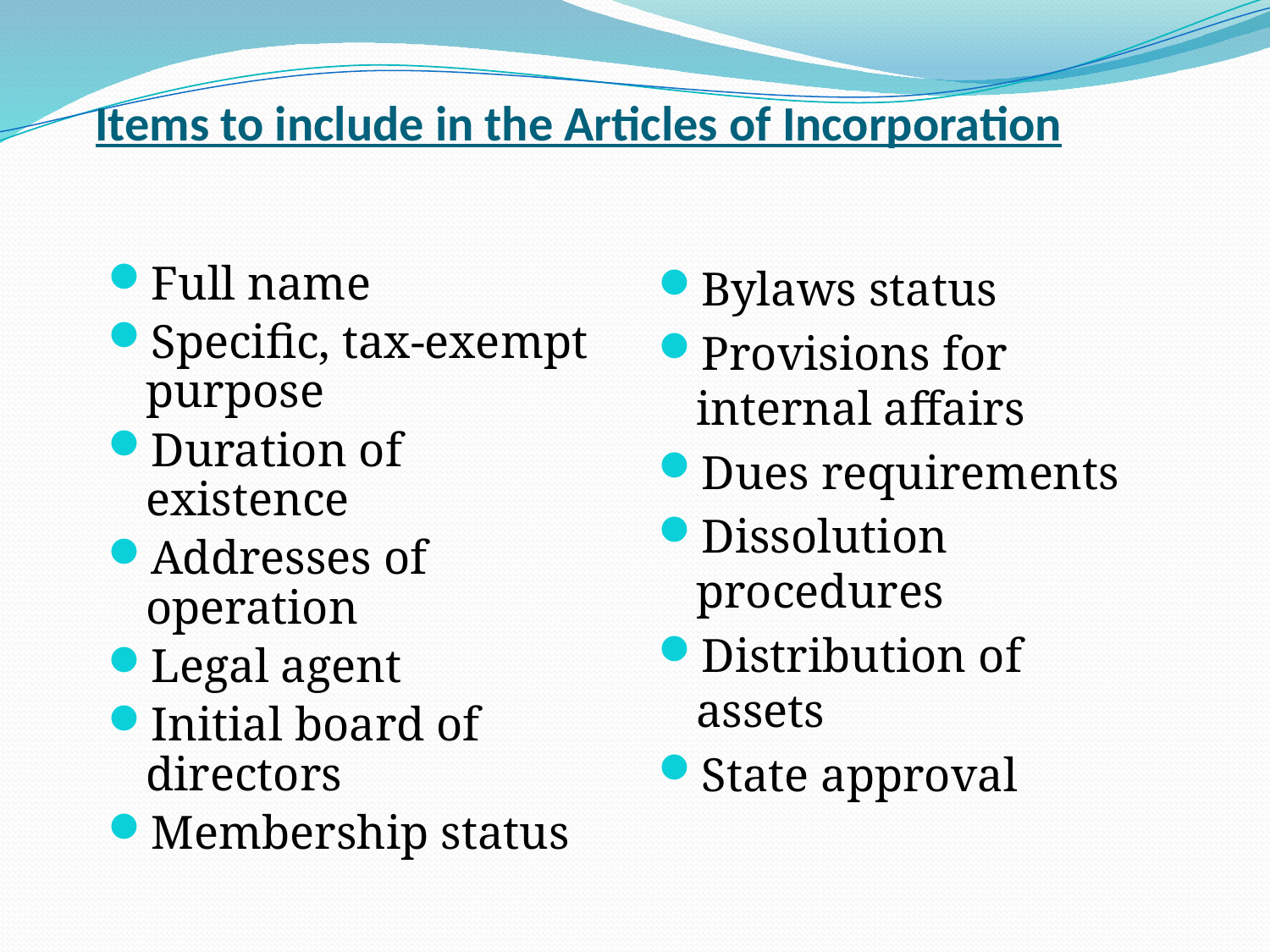

# Items to include in the Articles of Incorporation
Full name
Specific, tax-exempt purpose
Duration of existence
Addresses of operation
Legal agent
Initial board of directors
Membership status

Bylaws status
Provisions for internal affairs
Dues requirements
Dissolution procedures
Distribution of assets
State approval